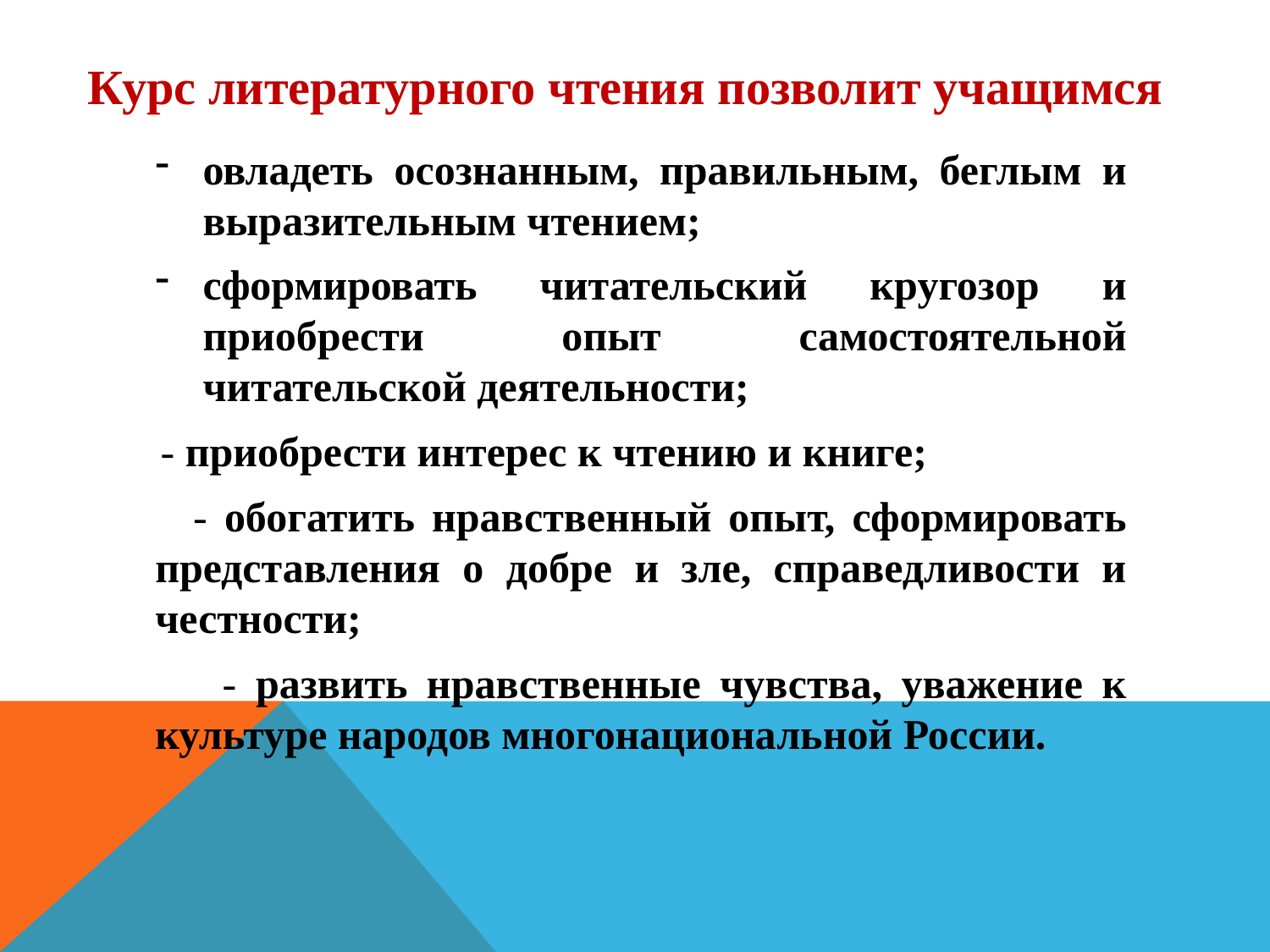

# Курс литературного чтения позволит учащимся
овладеть осознанным, правильным, беглым и выразительным чтением;
сформировать читательский кругозор и приобрести опыт самостоятельной читательской деятельности;
     - приобрести интерес к чтению и книге;
     - обогатить нравственный опыт, сформировать представления о добре и зле, справедливости и честности;
      - развить нравственные чувства, уважение к культуре народов многонациональной России.